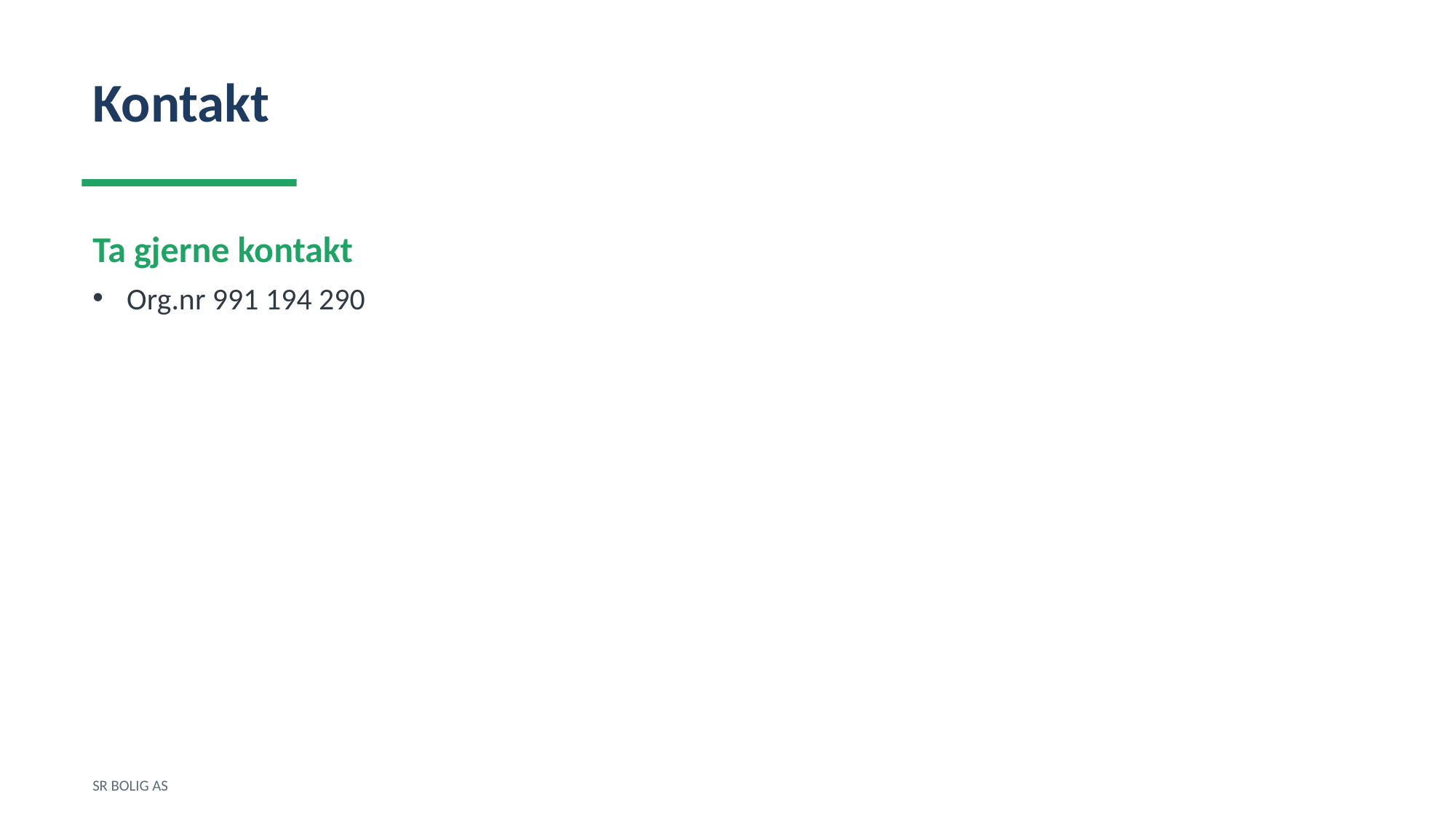

Kontakt

Ta gjerne kontakt
Org.nr 991 194 290
SR BOLIG AS